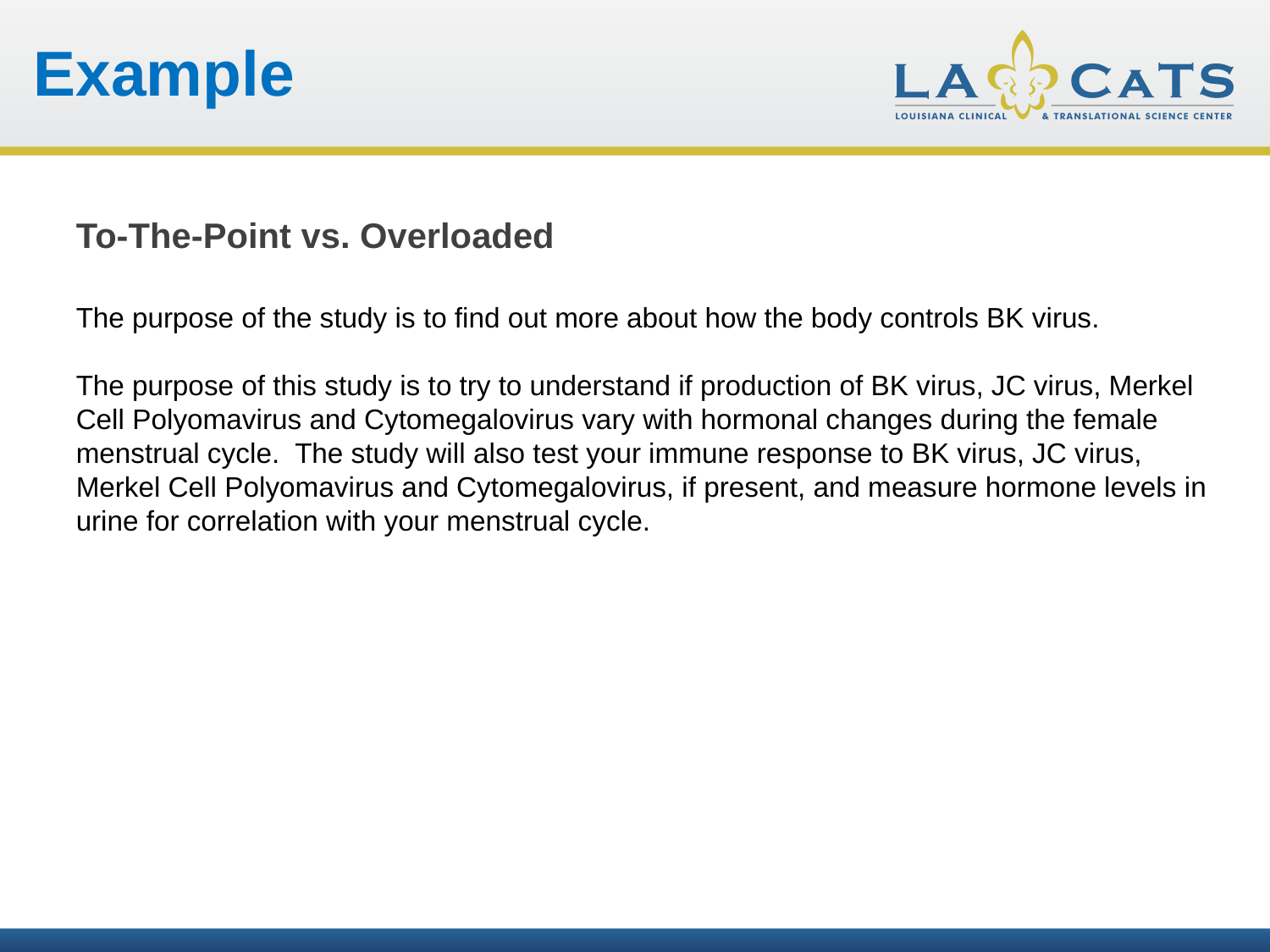

Example
To-The-Point vs. Overloaded
The purpose of the study is to find out more about how the body controls BK virus.

The purpose of this study is to try to understand if production of BK virus, JC virus, Merkel Cell Polyomavirus and Cytomegalovirus vary with hormonal changes during the female menstrual cycle.  The study will also test your immune response to BK virus, JC virus, Merkel Cell Polyomavirus and Cytomegalovirus, if present, and measure hormone levels in urine for correlation with your menstrual cycle.